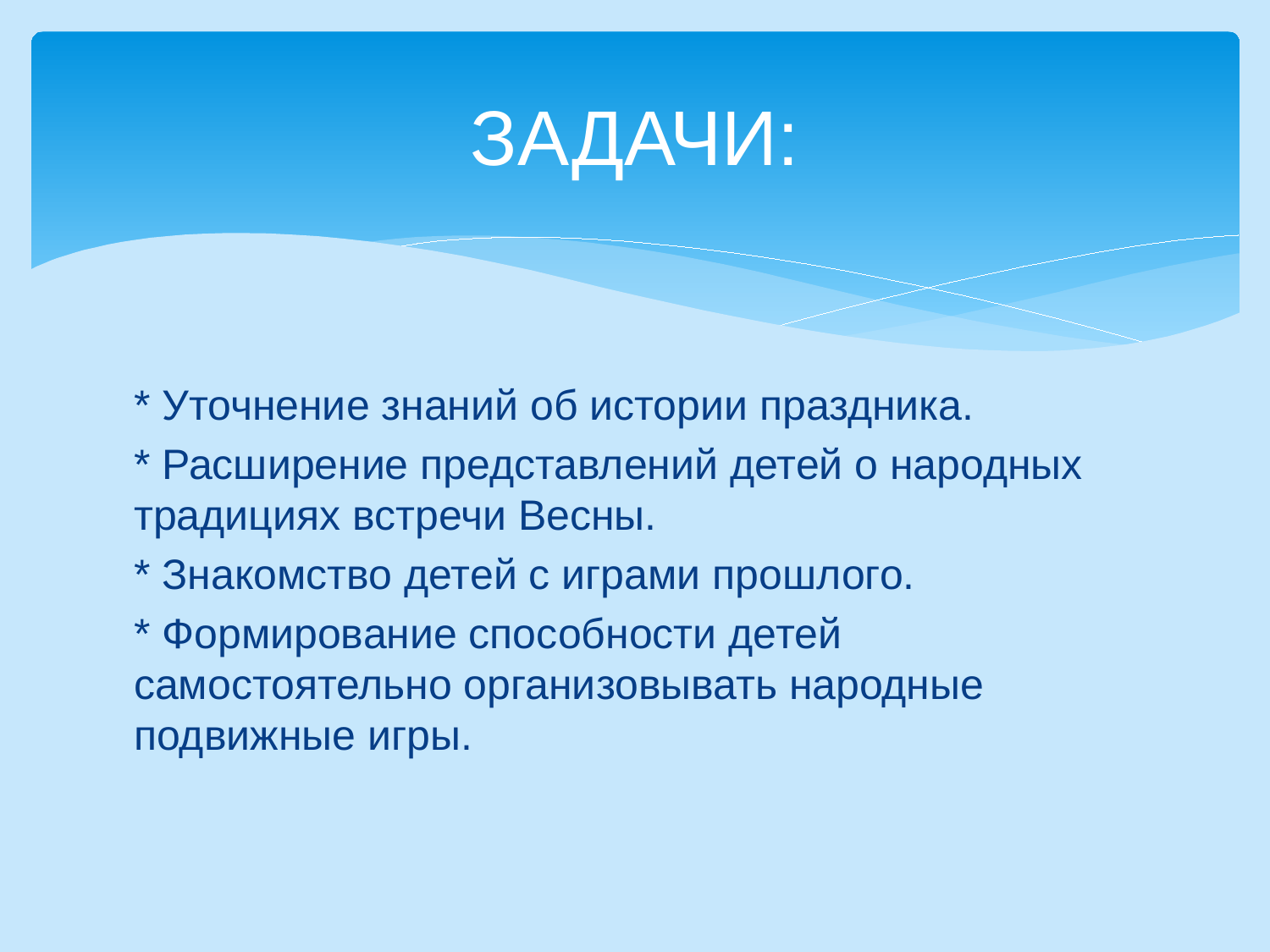

# ЗАДАЧИ:
* Уточнение знаний об истории праздника.
* Расширение представлений детей о народных традициях встречи Весны.
* Знакомство детей с играми прошлого.
* Формирование способности детей самостоятельно организовывать народные подвижные игры.